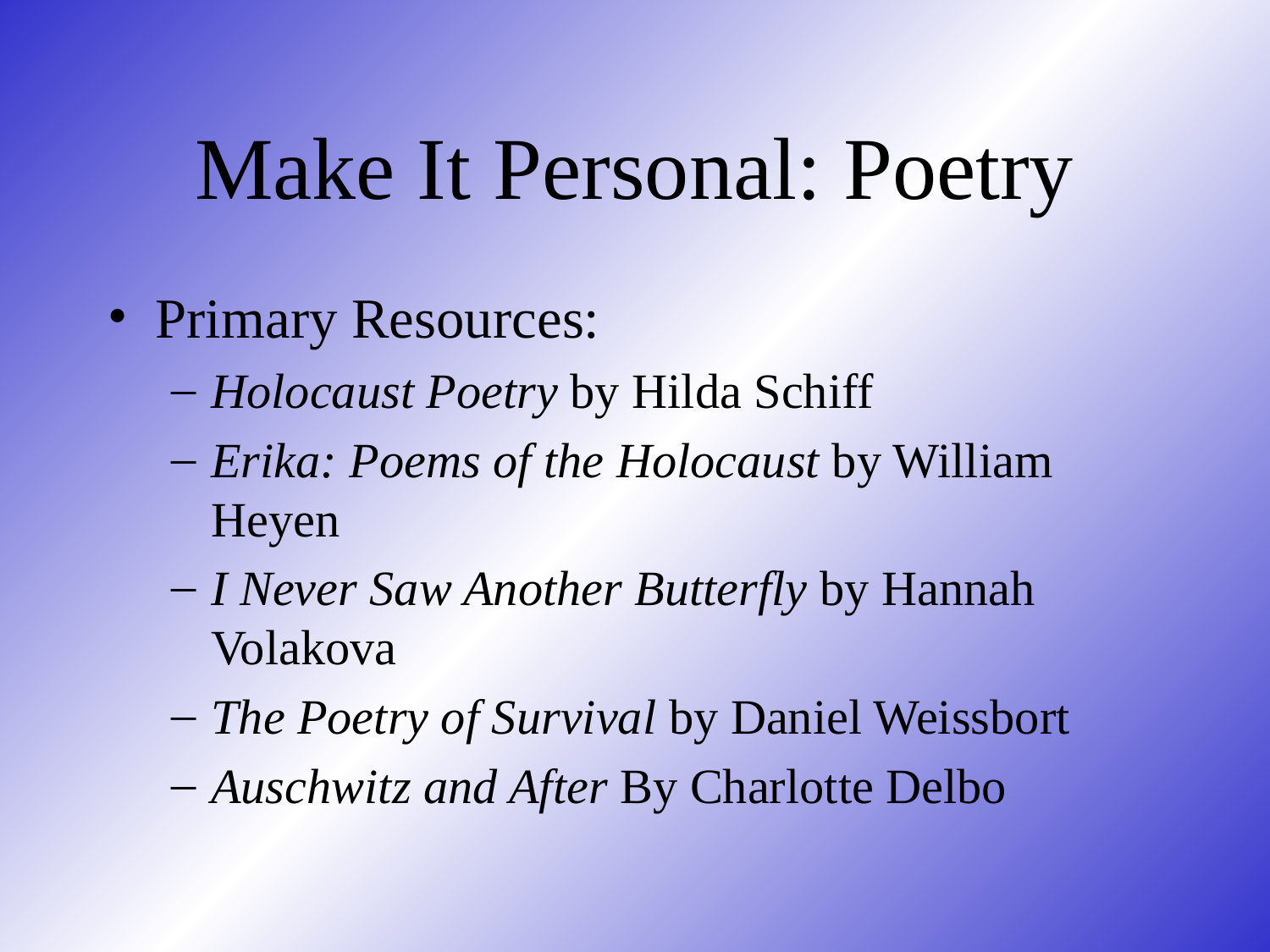

# Make It Personal: Poetry
Primary Resources:
Holocaust Poetry by Hilda Schiff
Erika: Poems of the Holocaust by William Heyen
I Never Saw Another Butterfly by Hannah Volakova
The Poetry of Survival by Daniel Weissbort
Auschwitz and After By Charlotte Delbo